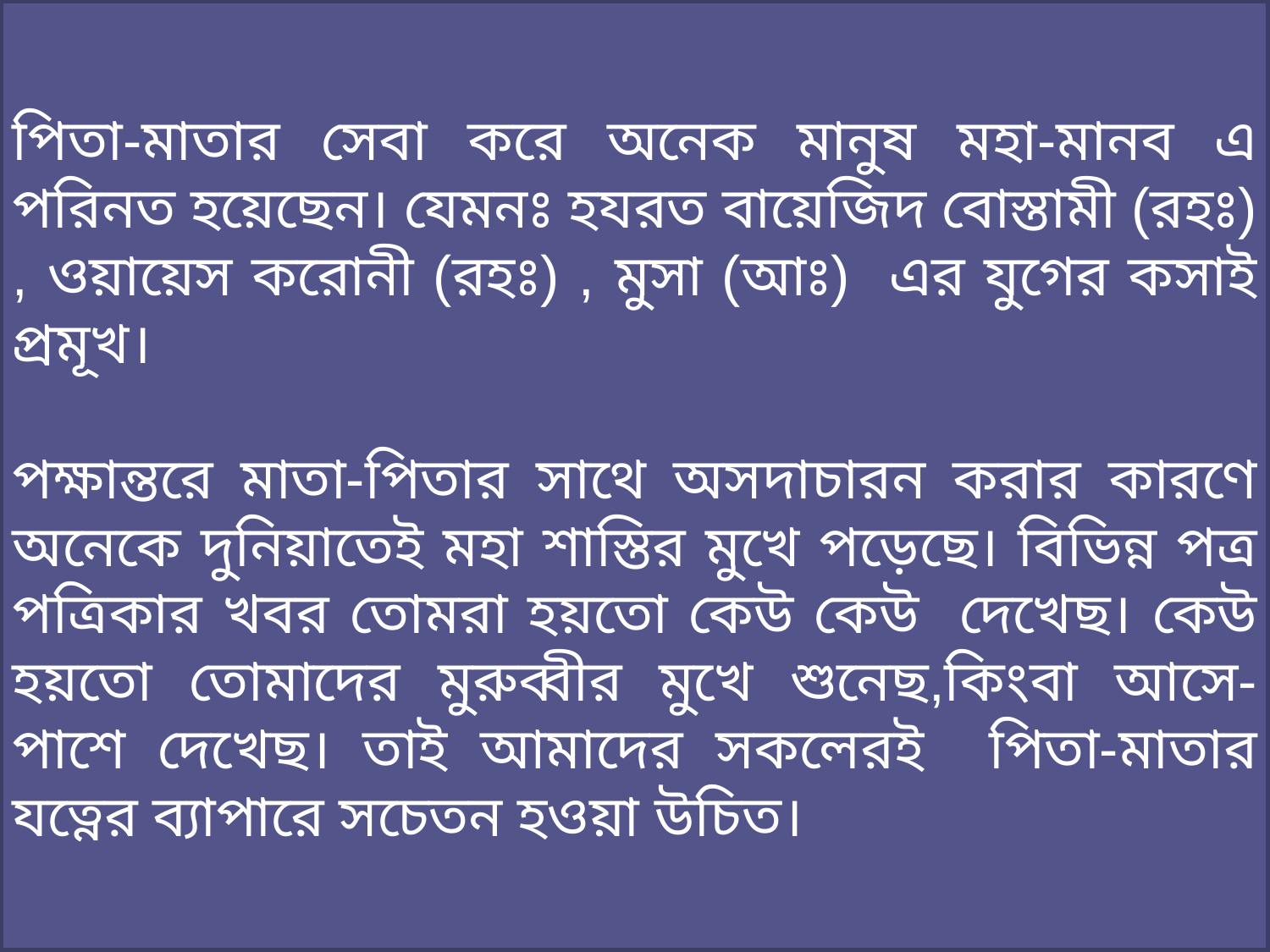

পিতা-মাতার সেবা করে অনেক মানুষ মহা-মানব এ পরিনত হয়েছেন। যেমনঃ হযরত বায়েজিদ বোস্তামী (রহঃ) , ওয়ায়েস করোনী (রহঃ) , মুসা (আঃ)  এর যুগের কসাই প্রমূখ।

পক্ষান্তরে মাতা-পিতার সাথে অসদাচারন করার কারণে অনেকে দুনিয়াতেই মহা শাস্তির মুখে পড়েছে। বিভিন্ন পত্র পত্রিকার খবর তোমরা হয়তো কেউ কেউ  দেখেছ। কেউ হয়তো তোমাদের মুরুব্বীর মুখে শুনেছ,কিংবা আসে-পাশে দেখেছ। তাই আমাদের সকলেরই  পিতা-মাতার যত্নের ব্যাপারে সচেতন হওয়া উচিত।